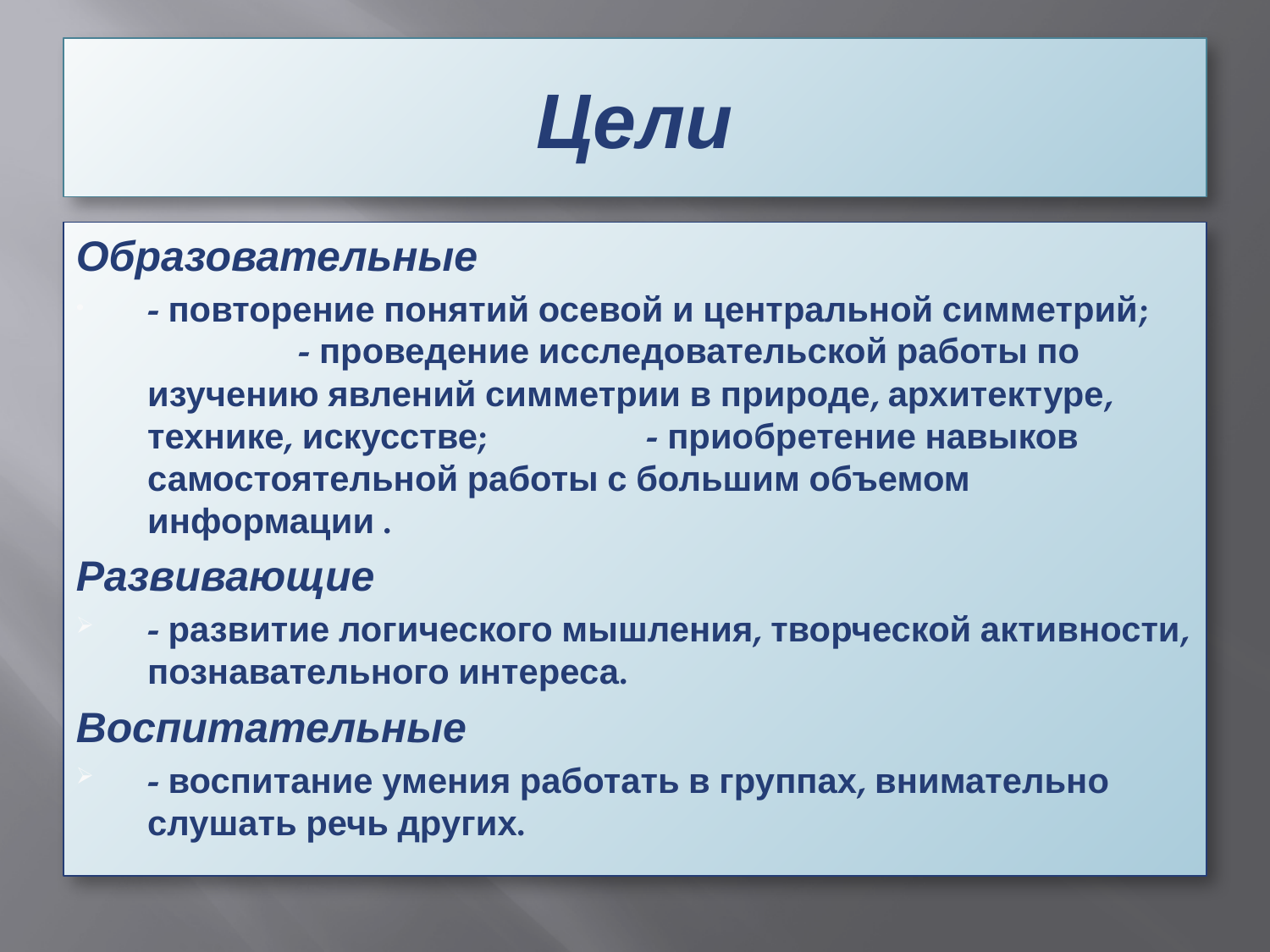

# Цели
Образовательные
- повторение понятий осевой и центральной симметрий;                       - проведение исследовательской работы по изучению явлений симметрии в природе, архитектуре, технике, искусстве;                  - приобретение навыков самостоятельной работы с большим объемом информации .
Развивающие
- развитие логического мышления, творческой активности, познавательного интереса.
Воспитательные
- воспитание умения работать в группах, внимательно слушать речь других.